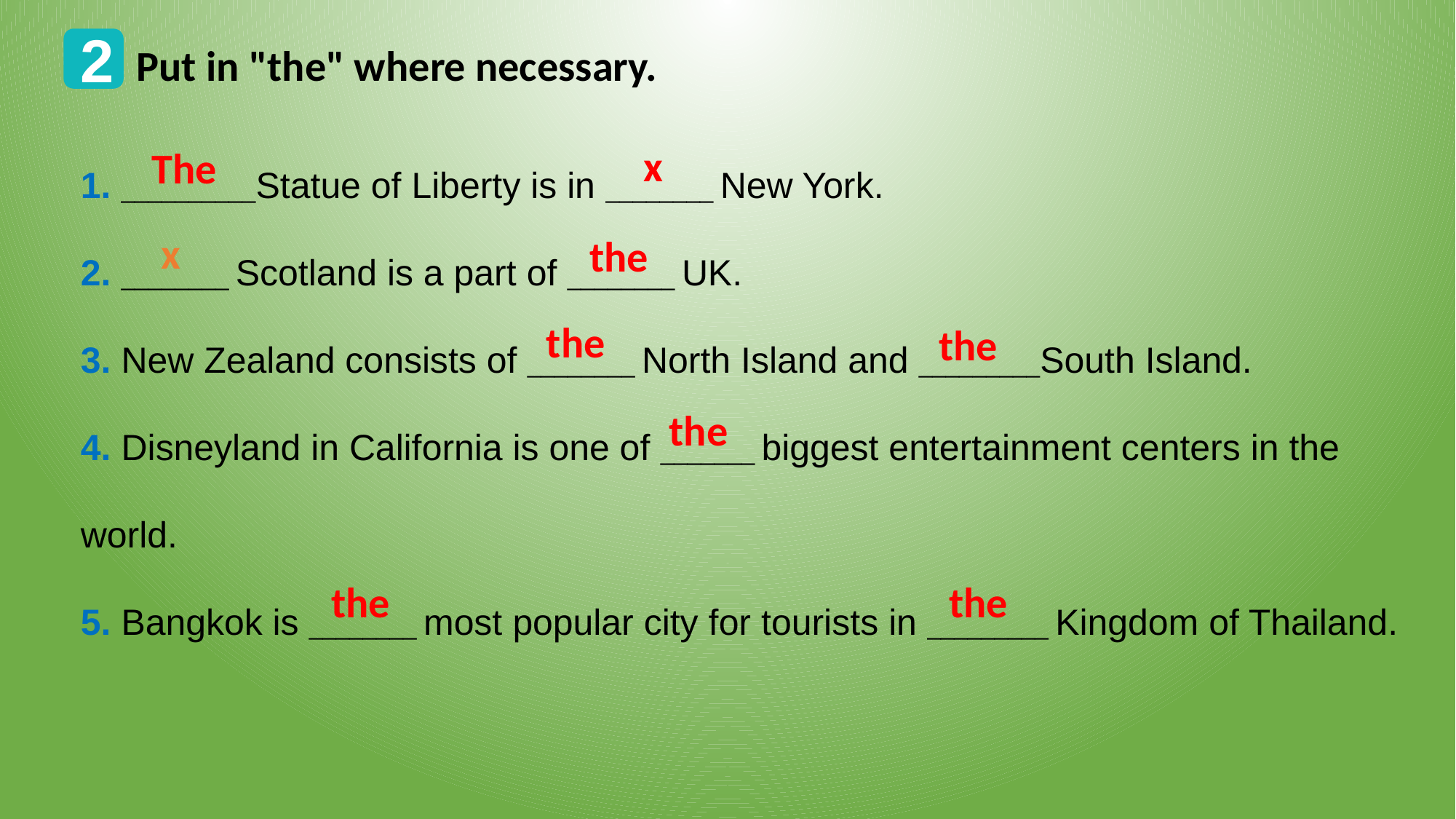

2

Put in "the" where necessary.
1. __________Statue of Liberty is in ________ New York.
2. ________ Scotland is a part of ________ UK.
3. New Zealand consists of ________ North Island and _________South Island.
4. Disneyland in California is one of _______ biggest entertainment centers in the world.
5. Bangkok is ________ most popular city for tourists in _________ Kingdom of Thailand.
x
The
 x
the
the
the
the
the
the